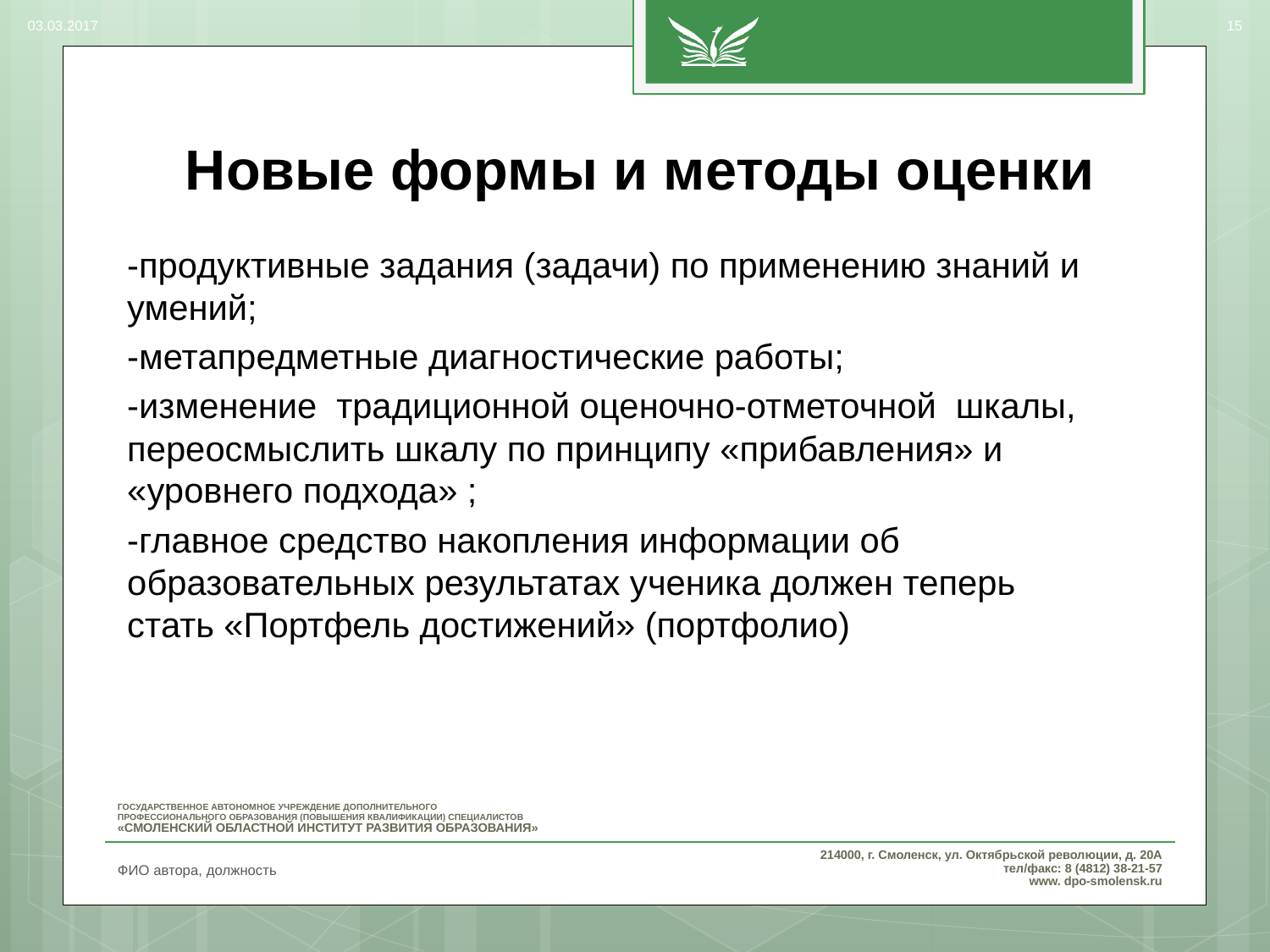

03.03.2017
15
# Новые формы и методы оценки
-продуктивные задания (задачи) по применению знаний и умений;
-метапредметные диагностические работы;
-изменение  традиционной оценочно-отметочной  шкалы,   переосмыслить шкалу по принципу «прибавления» и «уровнего подхода» ;
-главное средство накопления информации об образовательных результатах ученика должен теперь стать «Портфель достижений» (портфолио)
ФИО автора, должность